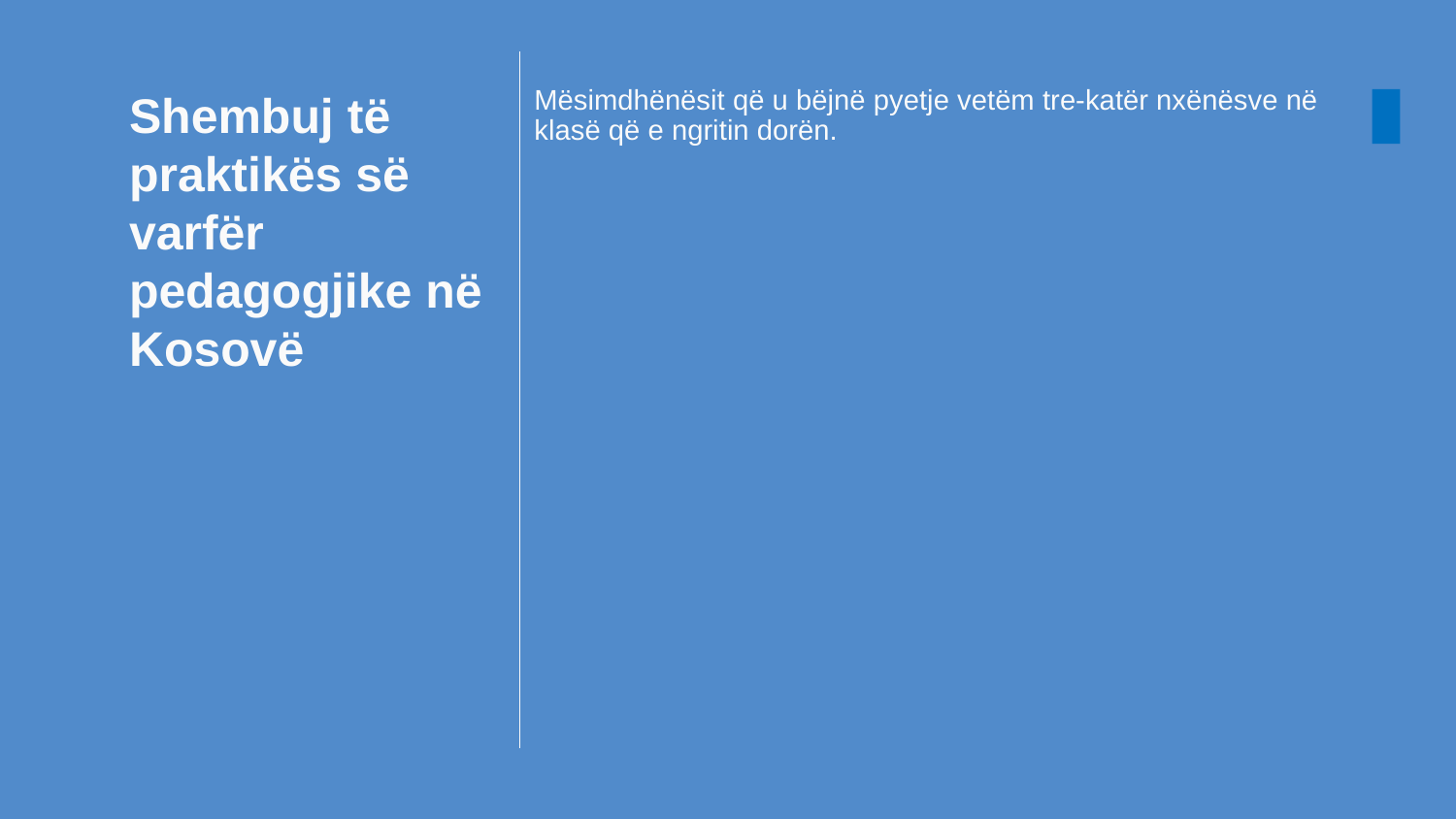

# Shembuj të praktikës së varfër pedagogjike në Kosovë
Mësimdhënësit që u bëjnë pyetje vetëm tre-katër nxënësve në klasë që e ngritin dorën.